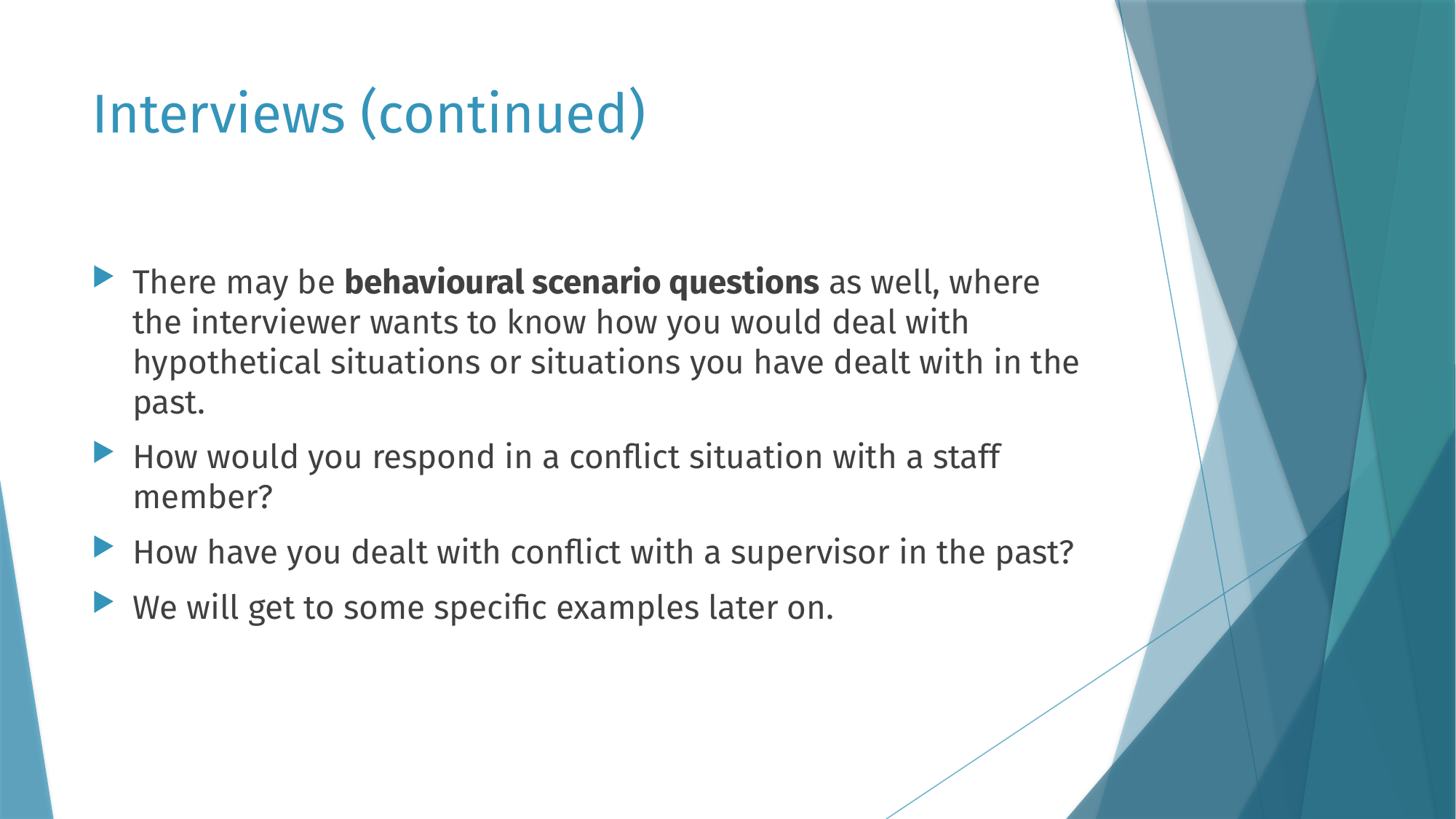

# Interviews (continued)
There may be behavioural scenario questions as well, where the interviewer wants to know how you would deal with hypothetical situations or situations you have dealt with in the past.
How would you respond in a conflict situation with a staff member?
How have you dealt with conflict with a supervisor in the past?
We will get to some specific examples later on.